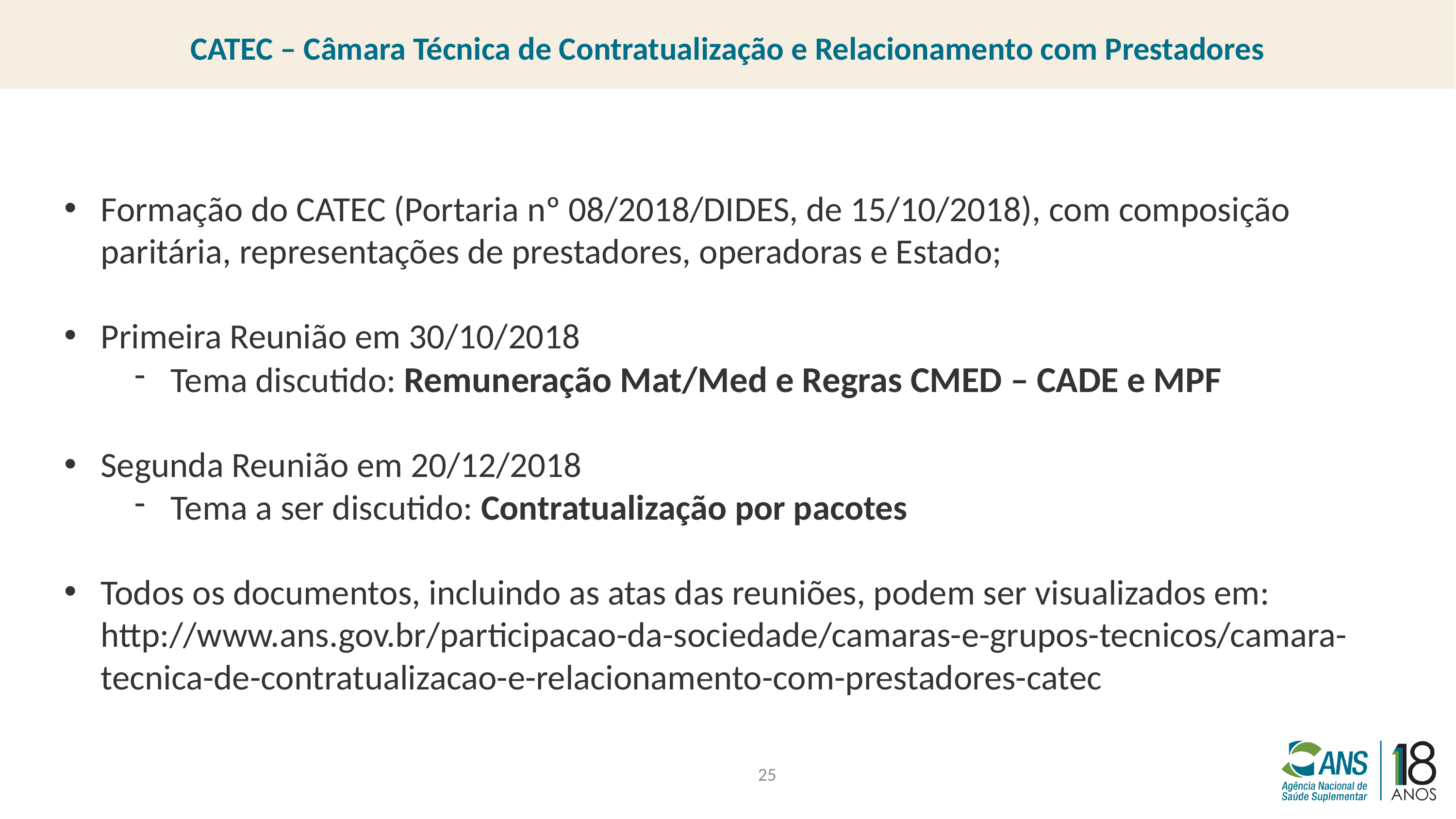

CATEC – Câmara Técnica de Contratualização e Relacionamento com Prestadores

Formação do CATEC (Portaria nº 08/2018/DIDES, de 15/10/2018), com composição paritária, representações de prestadores, operadoras e Estado;

Primeira Reunião em 30/10/2018
Tema discutido: Remuneração Mat/Med e Regras CMED – CADE e MPF

Segunda Reunião em 20/12/2018
Tema a ser discutido: Contratualização por pacotes

Todos os documentos, incluindo as atas das reuniões, podem ser visualizados em: http://www.ans.gov.br/participacao-da-sociedade/camaras-e-grupos-tecnicos/camara-tecnica-de-contratualizacao-e-relacionamento-com-prestadores-catec

25